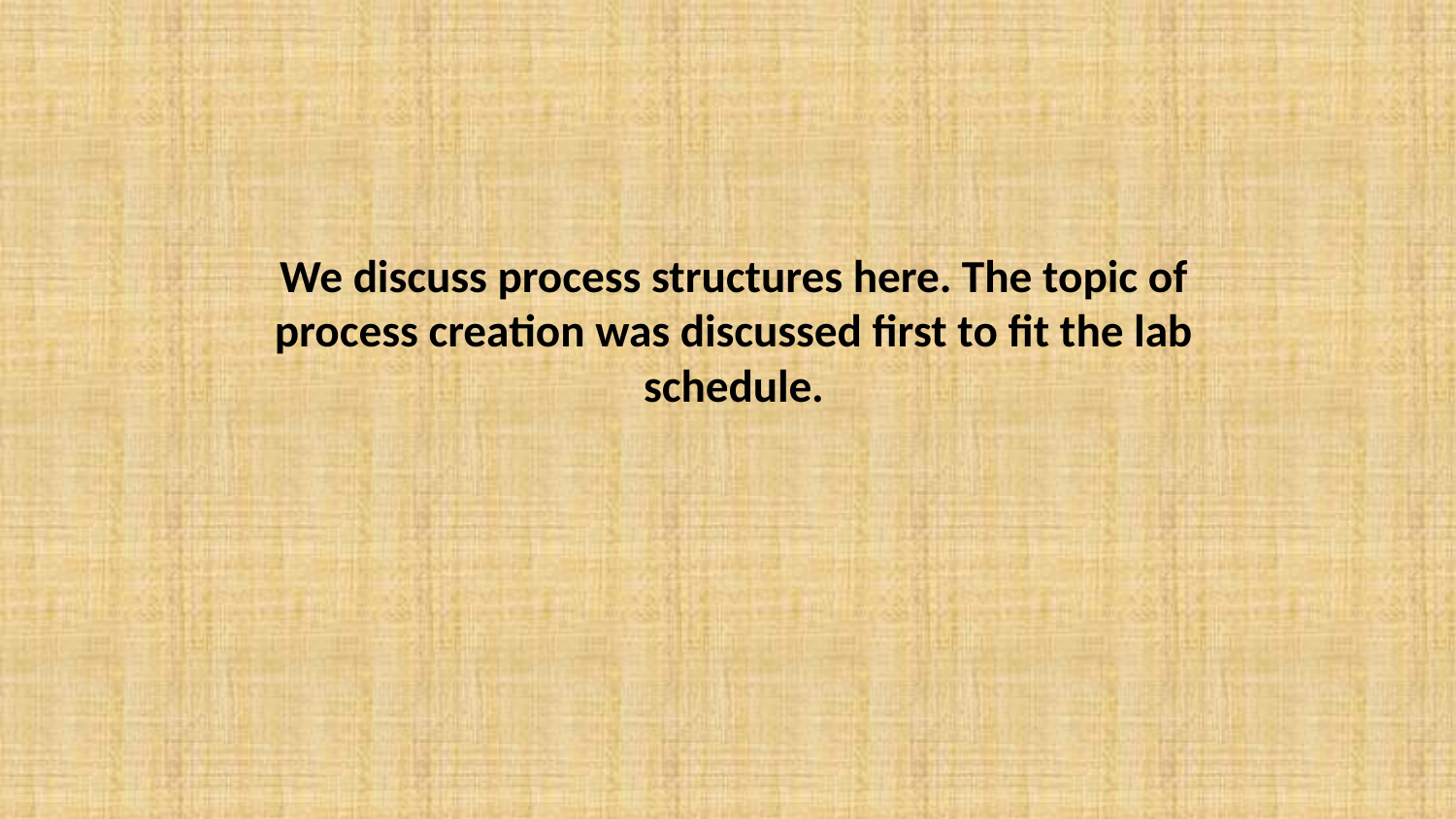

We discuss process structures here. The topic of process creation was discussed first to fit the lab schedule.